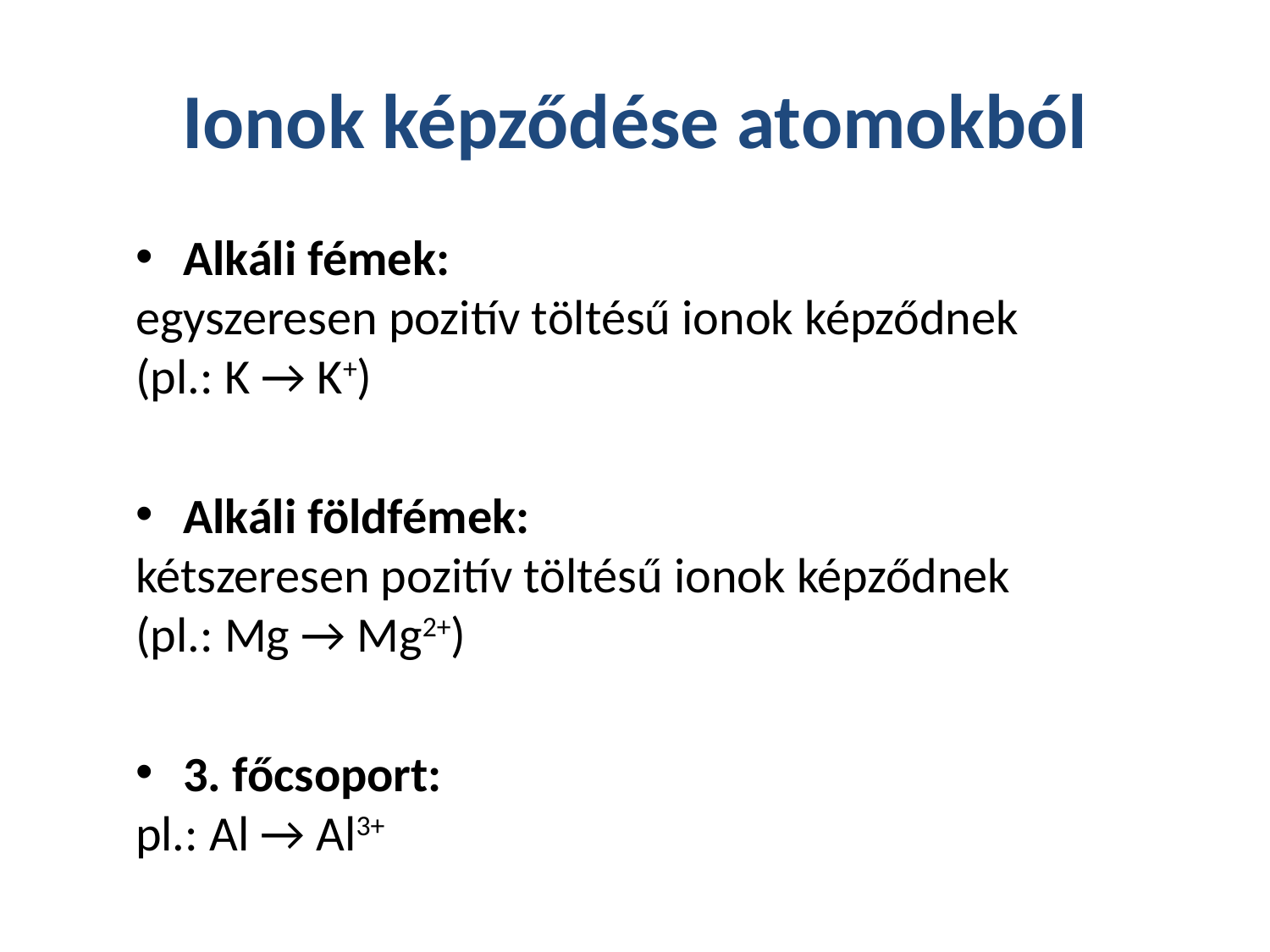

# Ionok képződése atomokból
Alkáli fémek:
egyszeresen pozitív töltésű ionok képződnek (pl.: K → K+)

Alkáli földfémek:
kétszeresen pozitív töltésű ionok képződnek (pl.: Mg → Mg2+)

3. főcsoport:
pl.: Al → Al3+